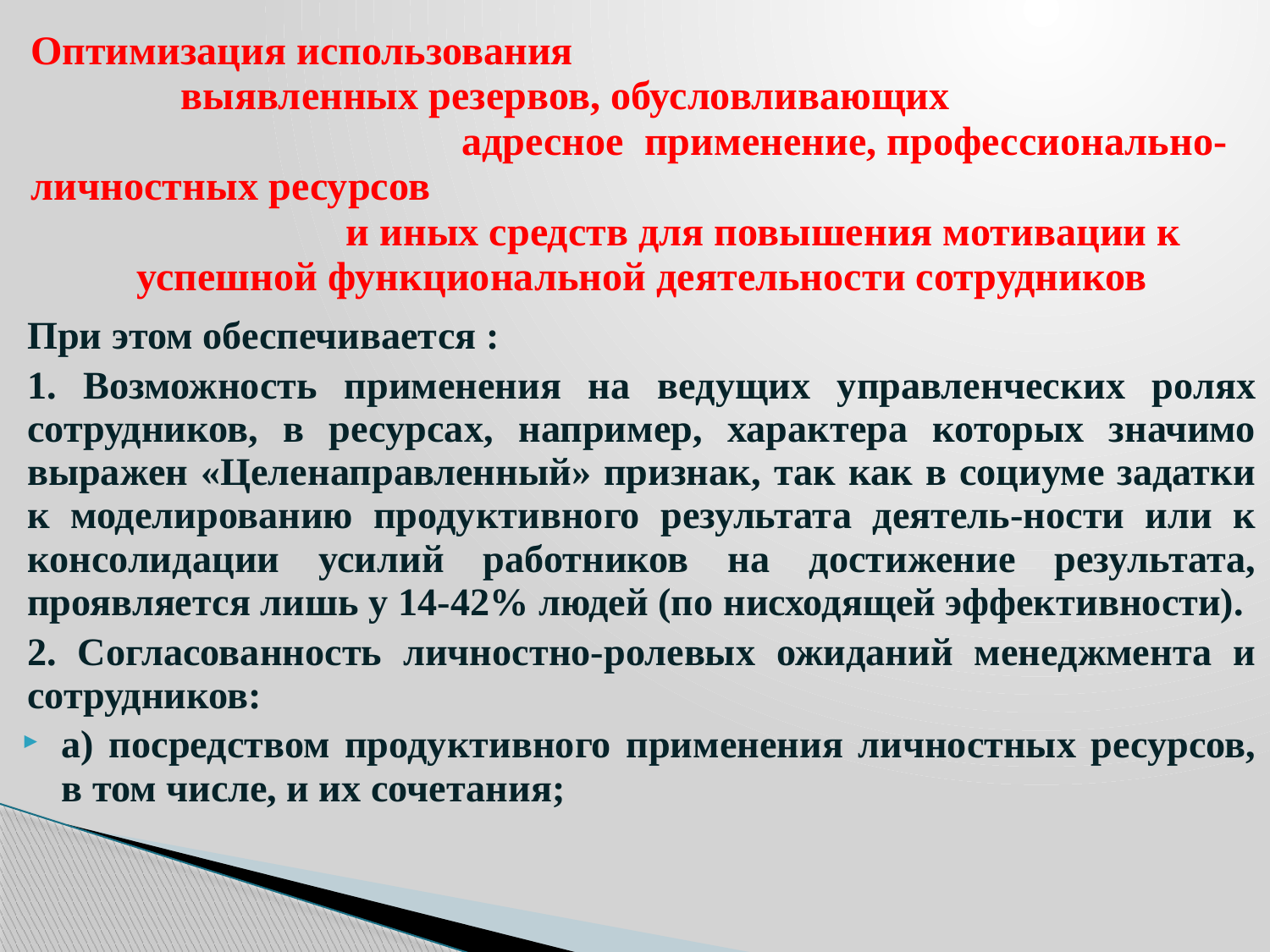

Оптимизация использования                                                                                   выявленных резервов, обусловливающих                                                                       адресное  применение, профессионально-личностных ресурсов                                                                                                          и иных средств для повышения мотивации к успешной функциональной деятельности сотрудников

При этом обеспечивается :
1. Возможность применения на ведущих управленческих ролях сотрудников, в ресурсах, например, характера которых значимо выражен «Целенаправленный» признак, так как в социуме задатки к моделированию продуктивного результата деятель-ности или к консолидации усилий работников на достижение результата, проявляется лишь у 14-42% людей (по нисходящей эффективности).
2. Согласованность личностно-ролевых ожиданий менеджмента и сотрудников:
а) посредством продуктивного применения личностных ресурсов, в том числе, и их сочетания;